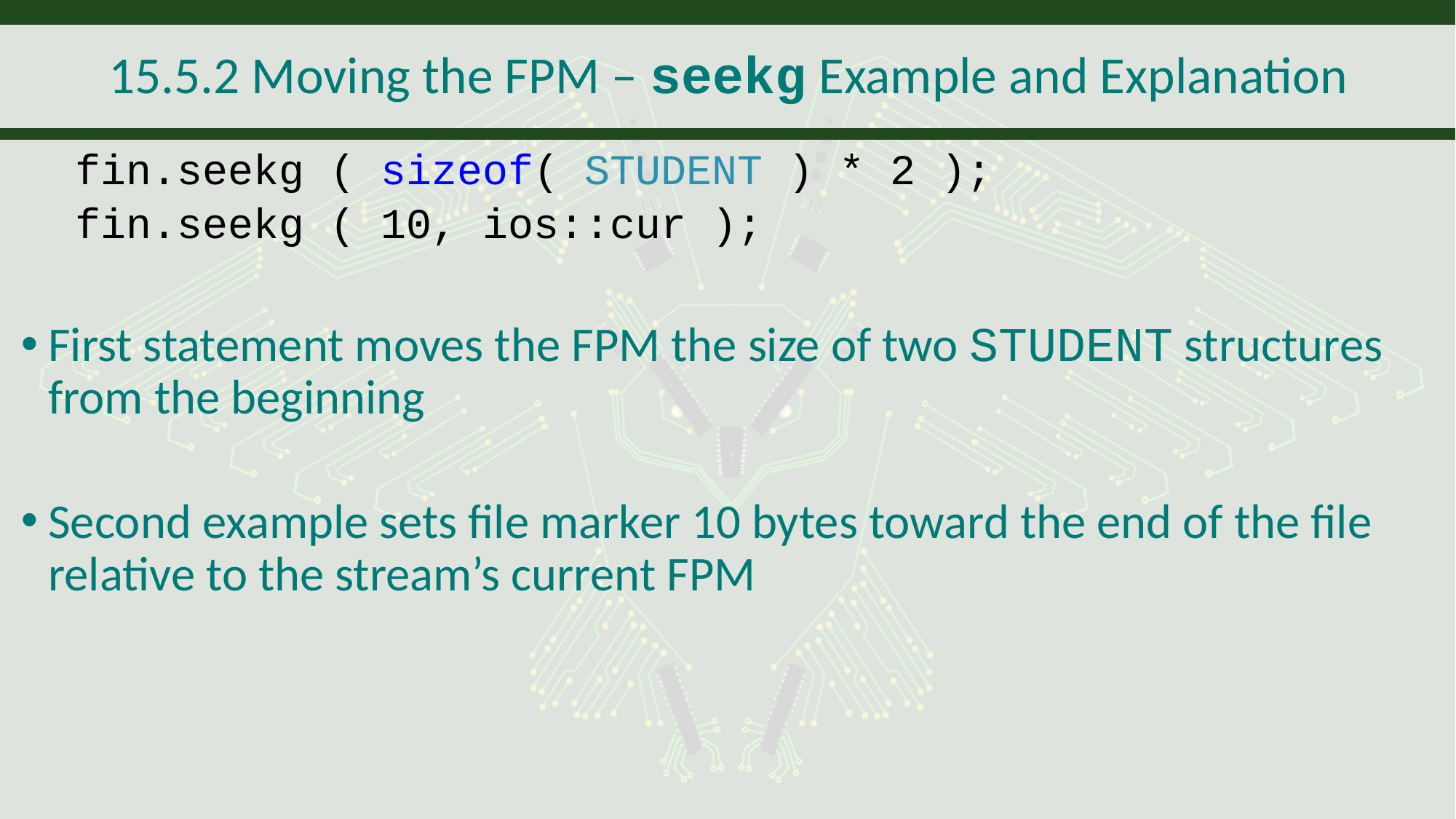

# 15.5.2 Moving the FPM – seekg Example and Explanation
fin.seekg ( sizeof( STUDENT ) * 2 );
fin.seekg ( 10, ios::cur );

First statement moves the FPM the size of two STUDENT structures from the beginning

Second example sets file marker 10 bytes toward the end of the file relative to the stream’s current FPM